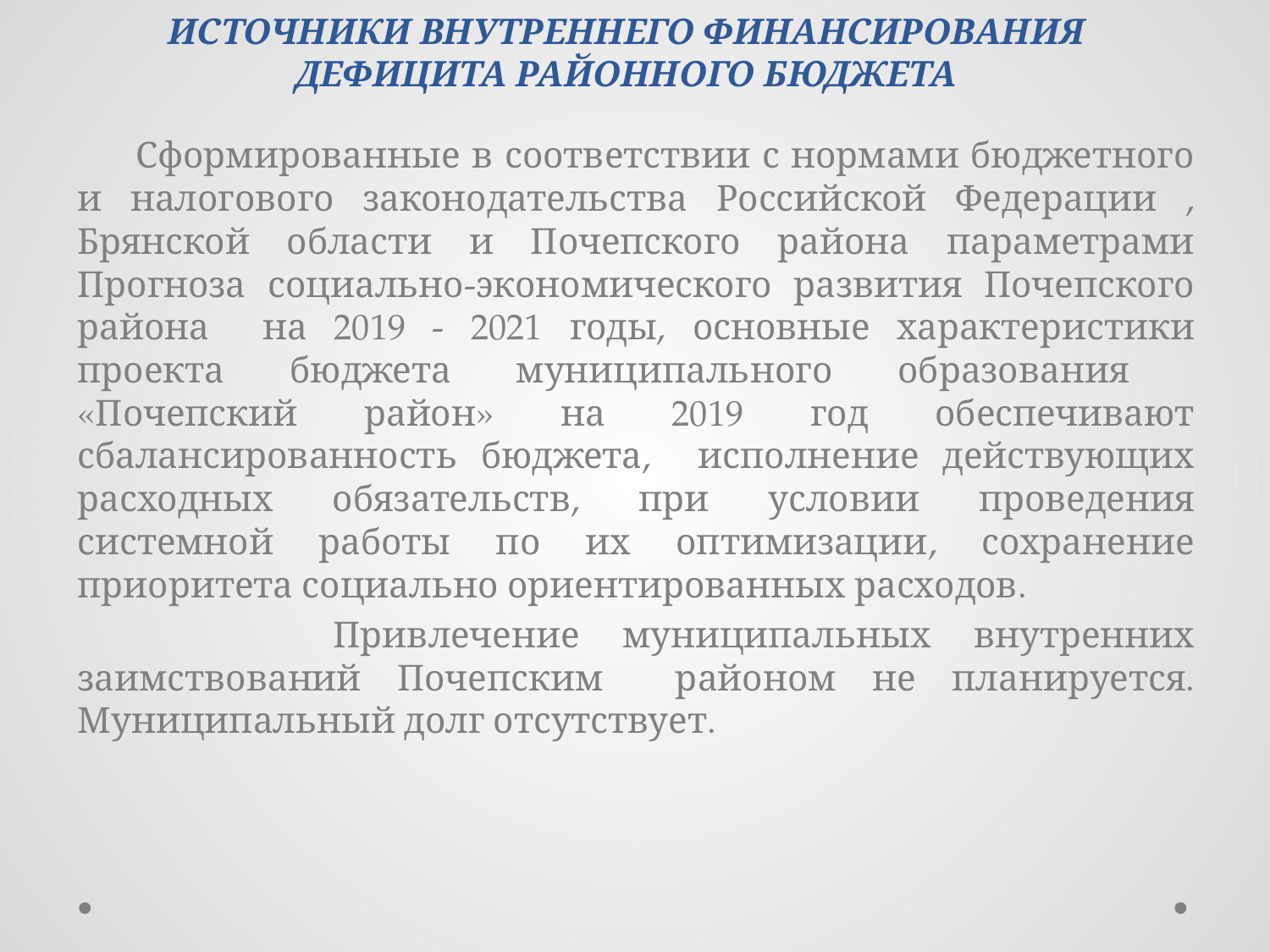

# ИСТОЧНИКИ ВНУТРЕННЕГО ФИНАНСИРОВАНИЯ ДЕФИЦИТА РАЙОННОГО БЮДЖЕТА
     Сформированные в соответствии с нормами бюджетного и налогового законодательства Российской Федерации , Брянской области и Почепского района параметрами Прогноза социально-экономического развития Почепского района  на 2019 - 2021 годы, основные характеристики проекта бюджета муниципального образования  «Почепский район» на 2019 год обеспечивают сбалансированность бюджета,  исполнение действующих расходных обязательств, при условии проведения системной работы по их оптимизации, сохранение приоритета социально ориентированных расходов.
      Привлечение муниципальных внутренних заимствований Почепским  районом не планируется. Муниципальный долг отсутствует.